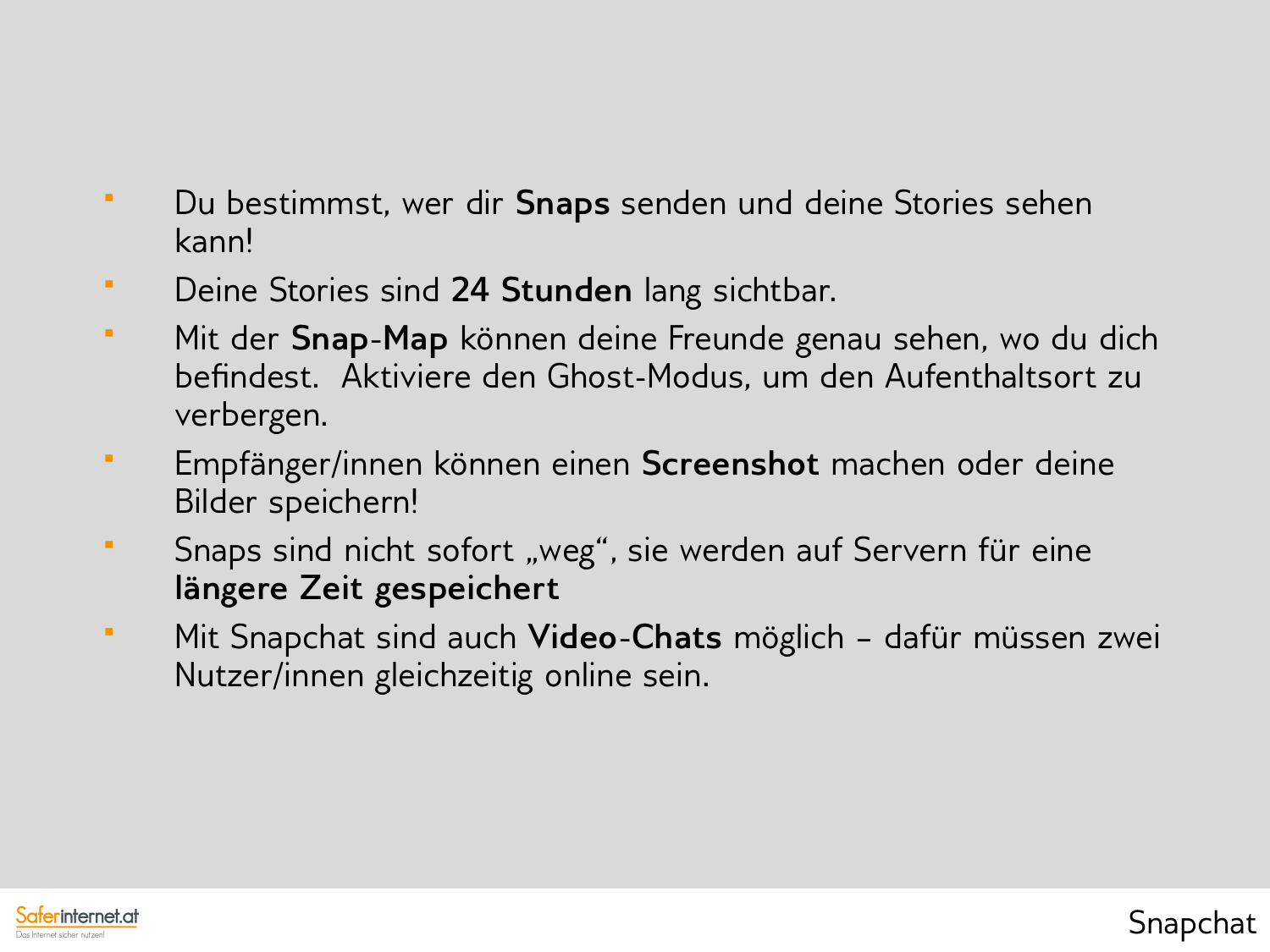

Du bestimmst, wer dir Snaps senden und deine Stories sehen kann!
Deine Stories sind 24 Stunden lang sichtbar.
Mit der Snap-Map können deine Freunde genau sehen, wo du dich befindest.  Aktiviere den Ghost-Modus, um den Aufenthaltsort zu verbergen.
Empfänger/innen können einen Screenshot machen oder deine Bilder speichern!
Snaps sind nicht sofort „weg“, sie werden auf Servern für eine längere Zeit gespeichert
Mit Snapchat sind auch Video-Chats möglich – dafür müssen zwei Nutzer/innen gleichzeitig online sein.
Snapchat